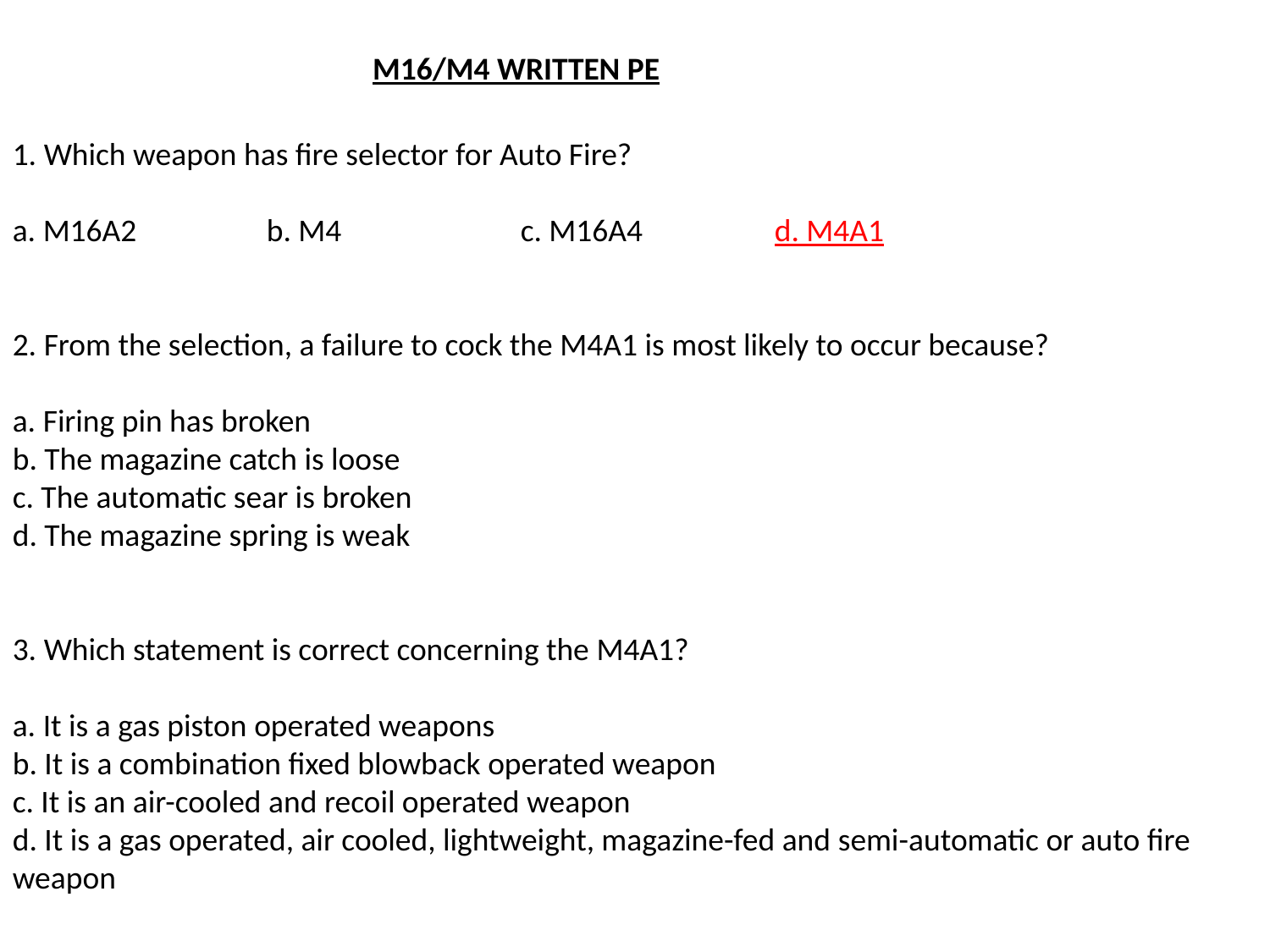

M16/M4 WRITTEN PE
1. Which weapon has fire selector for Auto Fire?

a. M16A2		b. M4		c. M16A4		d. M4A1

2. From the selection, a failure to cock the M4A1 is most likely to occur because?

a. Firing pin has broken
b. The magazine catch is loose
c. The automatic sear is broken
d. The magazine spring is weak

3. Which statement is correct concerning the M4A1?

a. It is a gas piston operated weapons
b. It is a combination fixed blowback operated weapon
c. It is an air-cooled and recoil operated weapon
d. It is a gas operated, air cooled, lightweight, magazine-fed and semi-automatic or auto fire weapon